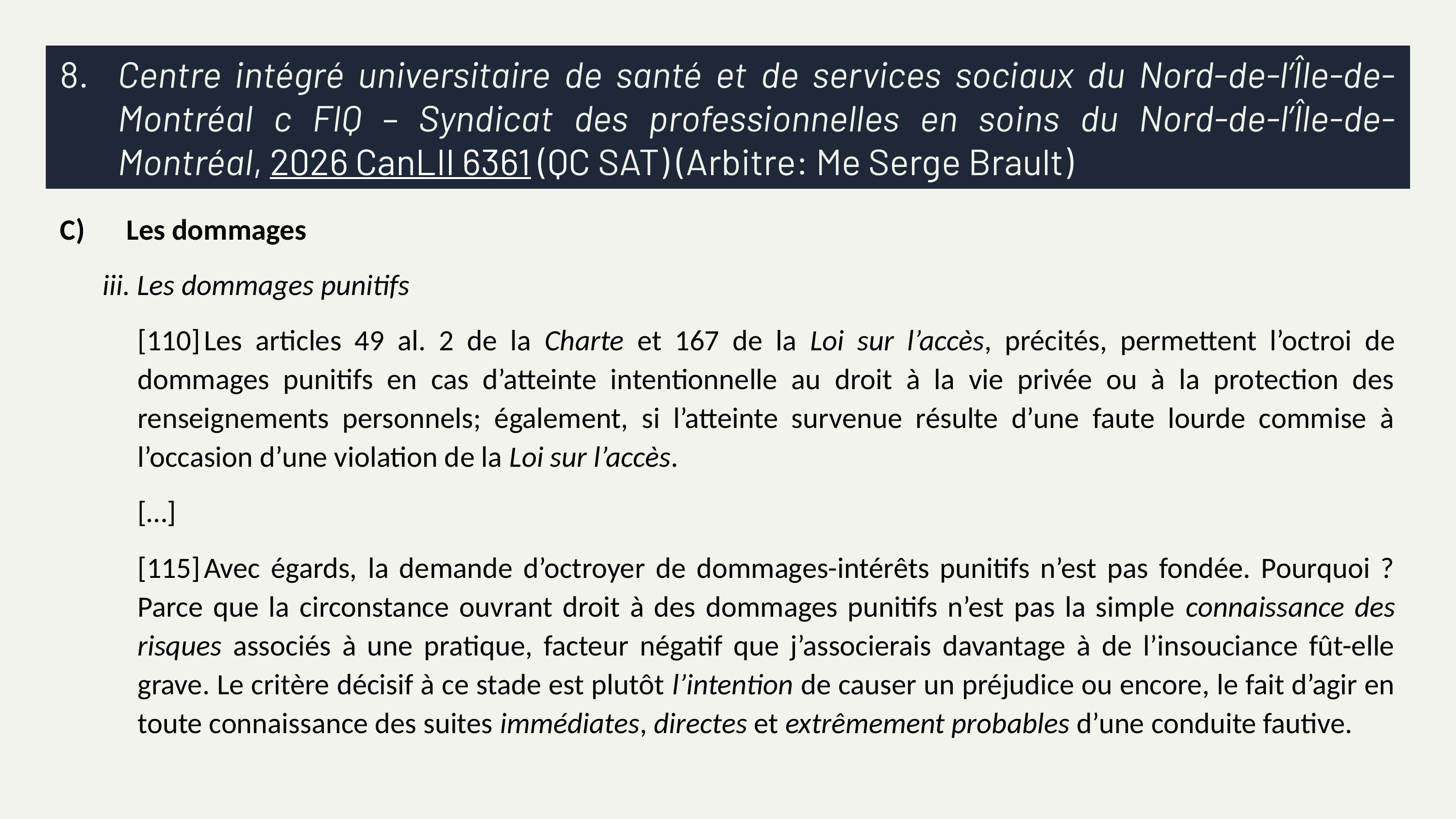

# 8.	Centre intégré universitaire de santé et de services sociaux du Nord-de-l’Île-de-Montréal c FIQ – Syndicat des professionnelles en soins du Nord-de-l’Île-de-Montréal, 2026 CanLII 6361 (QC SAT) (Arbitre: Me Serge Brault)
C)	Les dommages
iii. Les dommages punitifs
[110]	Les articles 49 al. 2 de la Charte et 167 de la Loi sur l’accès, précités, permettent l’octroi de dommages punitifs en cas d’atteinte intentionnelle au droit à la vie privée ou à la protection des renseignements personnels; également, si l’atteinte survenue résulte d’une faute lourde commise à l’occasion d’une violation de la Loi sur l’accès.
[…]
[115]	Avec égards, la demande d’octroyer de dommages-intérêts punitifs n’est pas fondée. Pourquoi ? Parce que la circonstance ouvrant droit à des dommages punitifs n’est pas la simple connaissance des risques associés à une pratique, facteur négatif que j’associerais davantage à de l’insouciance fût-elle grave. Le critère décisif à ce stade est plutôt l’intention de causer un préjudice ou encore, le fait d’agir en toute connaissance des suites immédiates, directes et extrêmement probables d’une conduite fautive.